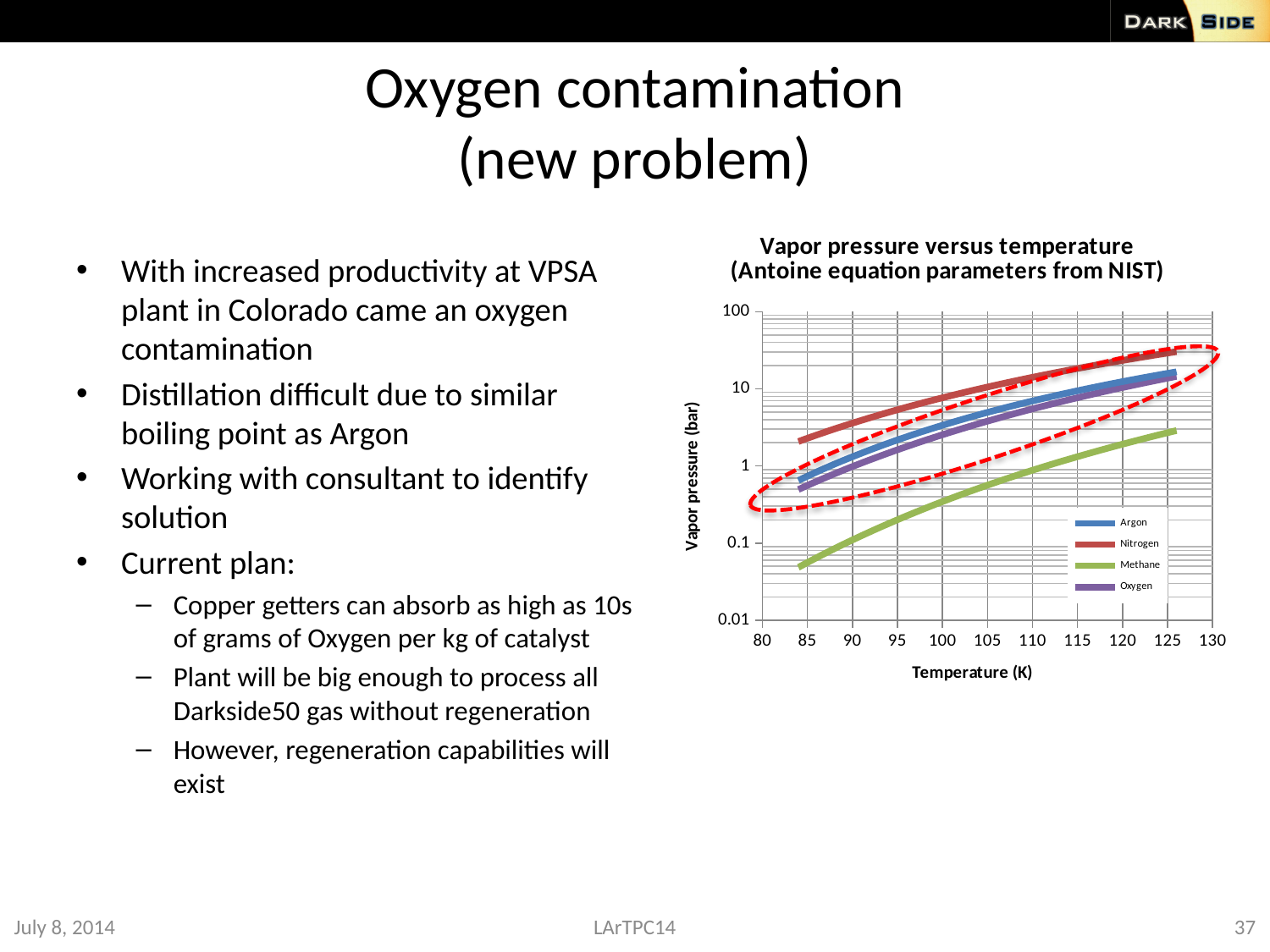

# Oxygen contamination (new problem)

### Chart: Vapor pressure versus temperature
(Antoine equation parameters from NIST)

| Category | Argon  | Nitrogen | Methane | Oxygen |
|---|---|---|---|---|
With increased productivity at VPSA plant in Colorado came an oxygen contamination
Distillation difficult due to similar boiling point as Argon
Working with consultant to identify solution
Current plan:
Copper getters can absorb as high as 10s of grams of Oxygen per kg of catalyst
Plant will be big enough to process all Darkside50 gas without regeneration
However, regeneration capabilities will exist

July 8, 2014
LArTPC14
37